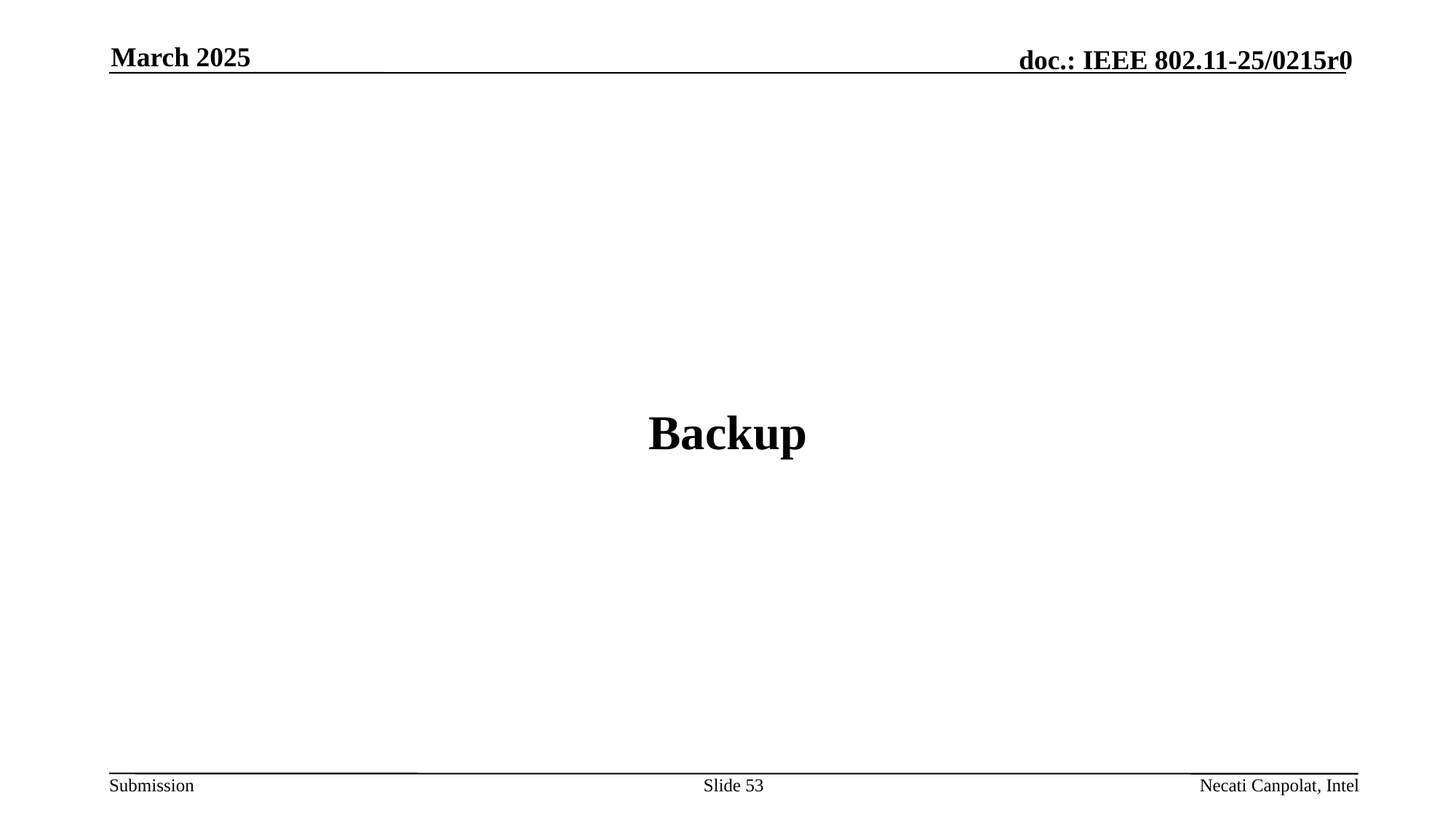

March 2025
# Backup
Slide 53
Necati Canpolat, Intel